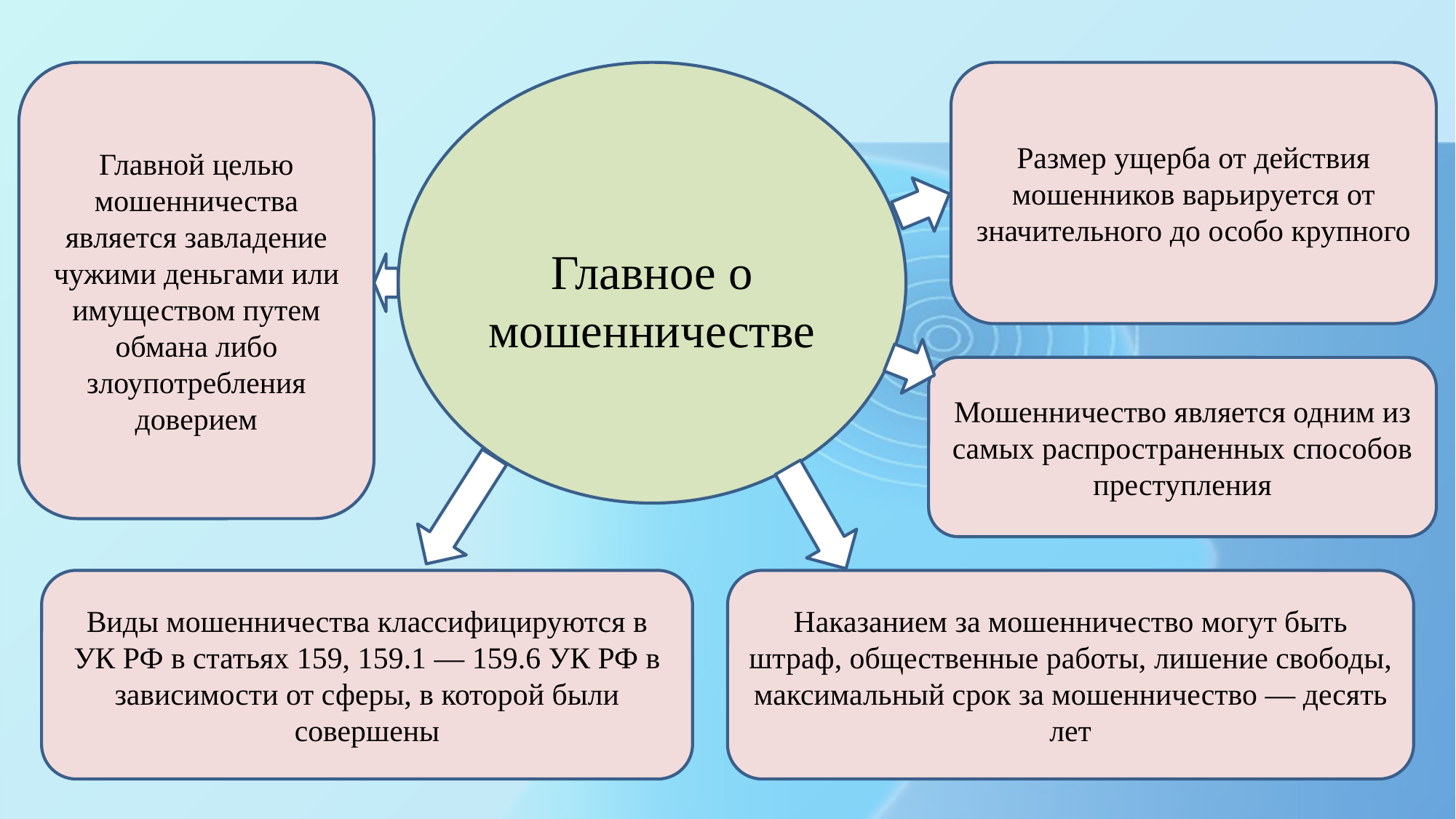

Главной целью мошенничества является завладение чужими деньгами или имуществом путем обмана либо злоупотребления доверием

Главное о мошенничестве
Размер ущерба от действия мошенников варьируется от значительного до особо крупного

Мошенничество является одним из самых распространенных способов преступления

Виды мошенничества классифицируются в УК РФ в статьях 159, 159.1 — 159.6 УК РФ в зависимости от сферы, в которой были совершены
Наказанием за мошенничество могут быть штраф, общественные работы, лишение свободы, максимальный срок за мошенничество — десять лет